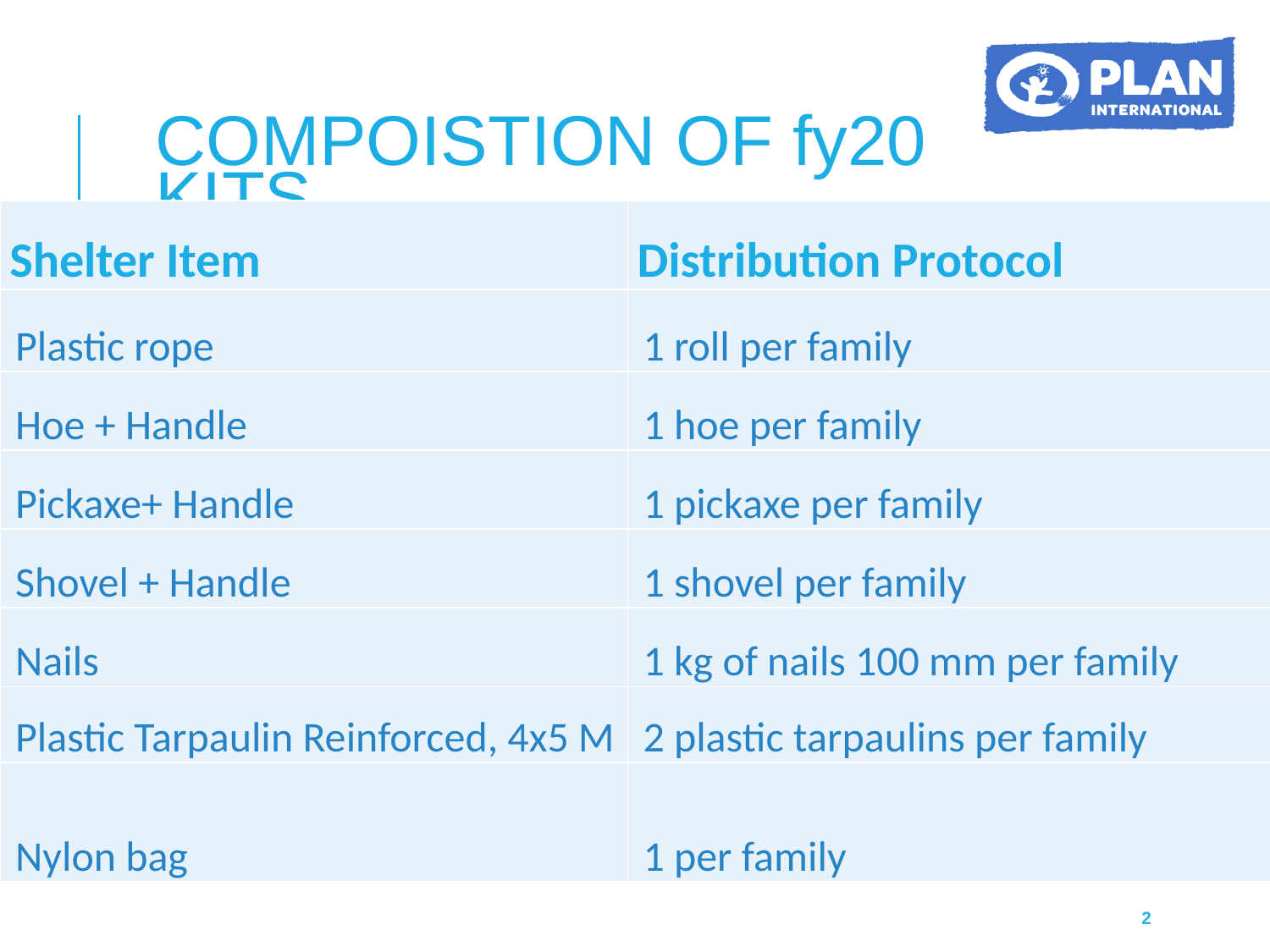

COMPOISTION OF fy20 KITS
| Shelter Item | Distribution Protocol |
| --- | --- |
| Plastic rope | 1 roll per family |
| Hoe + Handle | 1 hoe per family |
| Pickaxe+ Handle | 1 pickaxe per family |
| Shovel + Handle | 1 shovel per family |
| Nails | 1 kg of nails 100 mm per family |
| Plastic Tarpaulin Reinforced, 4x5 M | 2 plastic tarpaulins per family |
| Nylon bag | 1 per family |
2